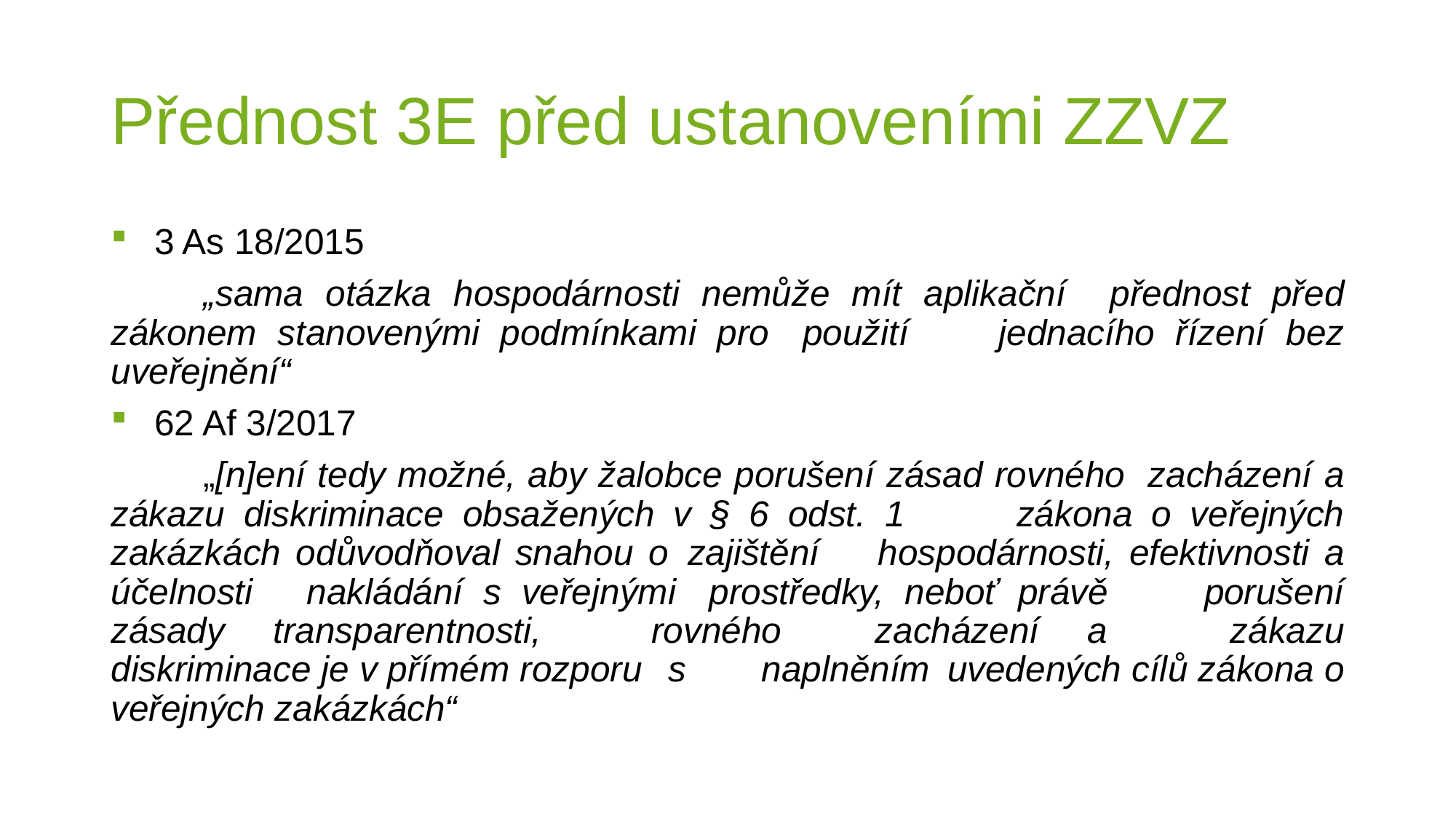

# Přednost 3E před ustanoveními ZZVZ
3 As 18/2015
	„sama otázka hospodárnosti nemůže mít aplikační 	přednost před zákonem stanovenými podmínkami pro 	použití 	jednacího řízení bez uveřejnění“
62 Af 3/2017
	„[n]ení tedy možné, aby žalobce porušení zásad rovného 	zacházení a zákazu diskriminace obsažených v § 6 odst. 1 	zákona o veřejných zakázkách odůvodňoval snahou o 	zajištění 	hospodárnosti, efektivnosti a účelnosti 	nakládání s veřejnými 	prostředky, neboť právě 	porušení zásady transparentnosti, 	rovného 	zacházení a 	zákazu diskriminace je v přímém rozporu 	s 	naplněním 	uvedených cílů zákona o veřejných zakázkách“